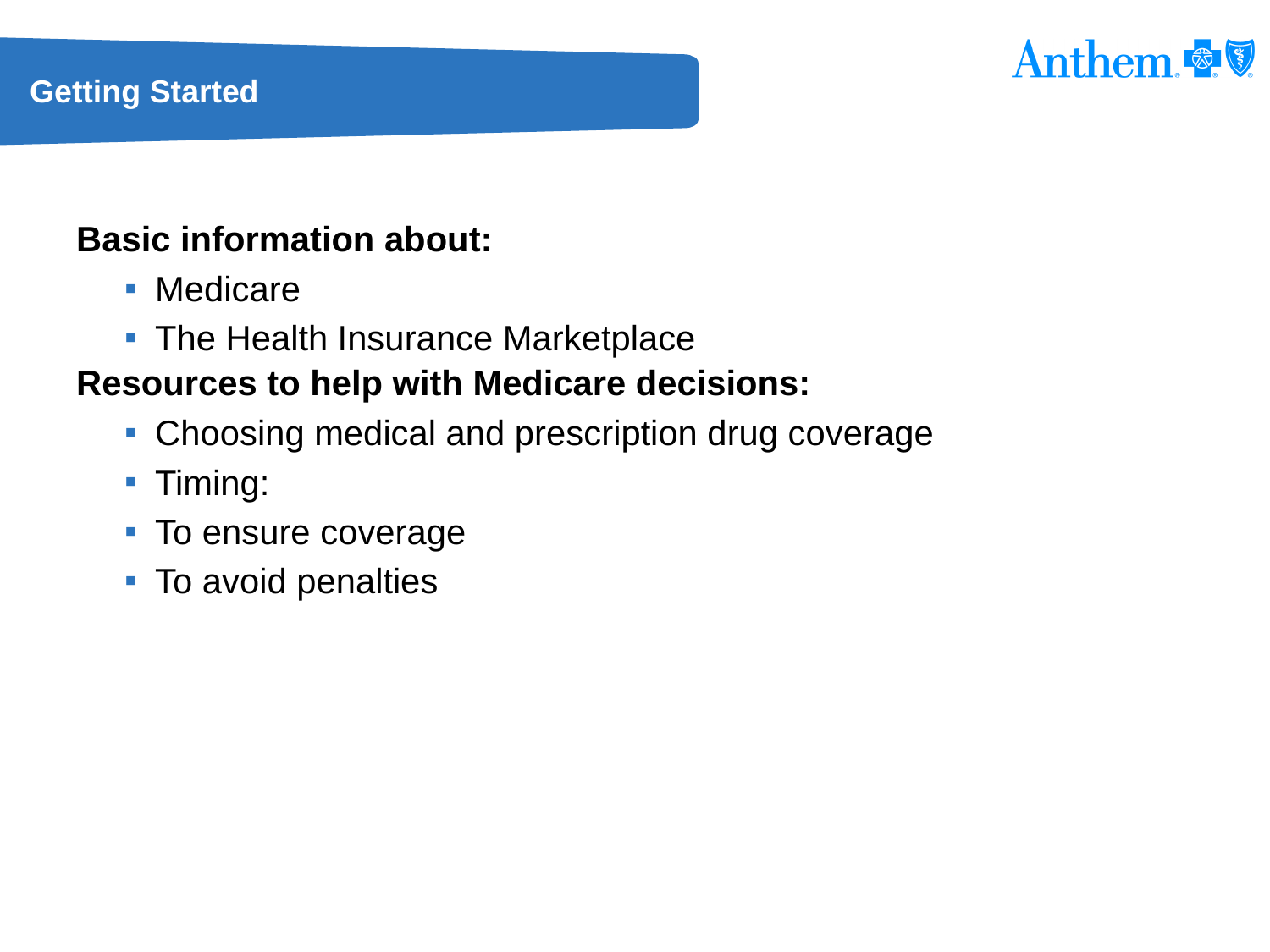

# Getting Started
Basic information about:
Medicare
The Health Insurance Marketplace
Resources to help with Medicare decisions:
Choosing medical and prescription drug coverage
Timing:
To ensure coverage
To avoid penalties